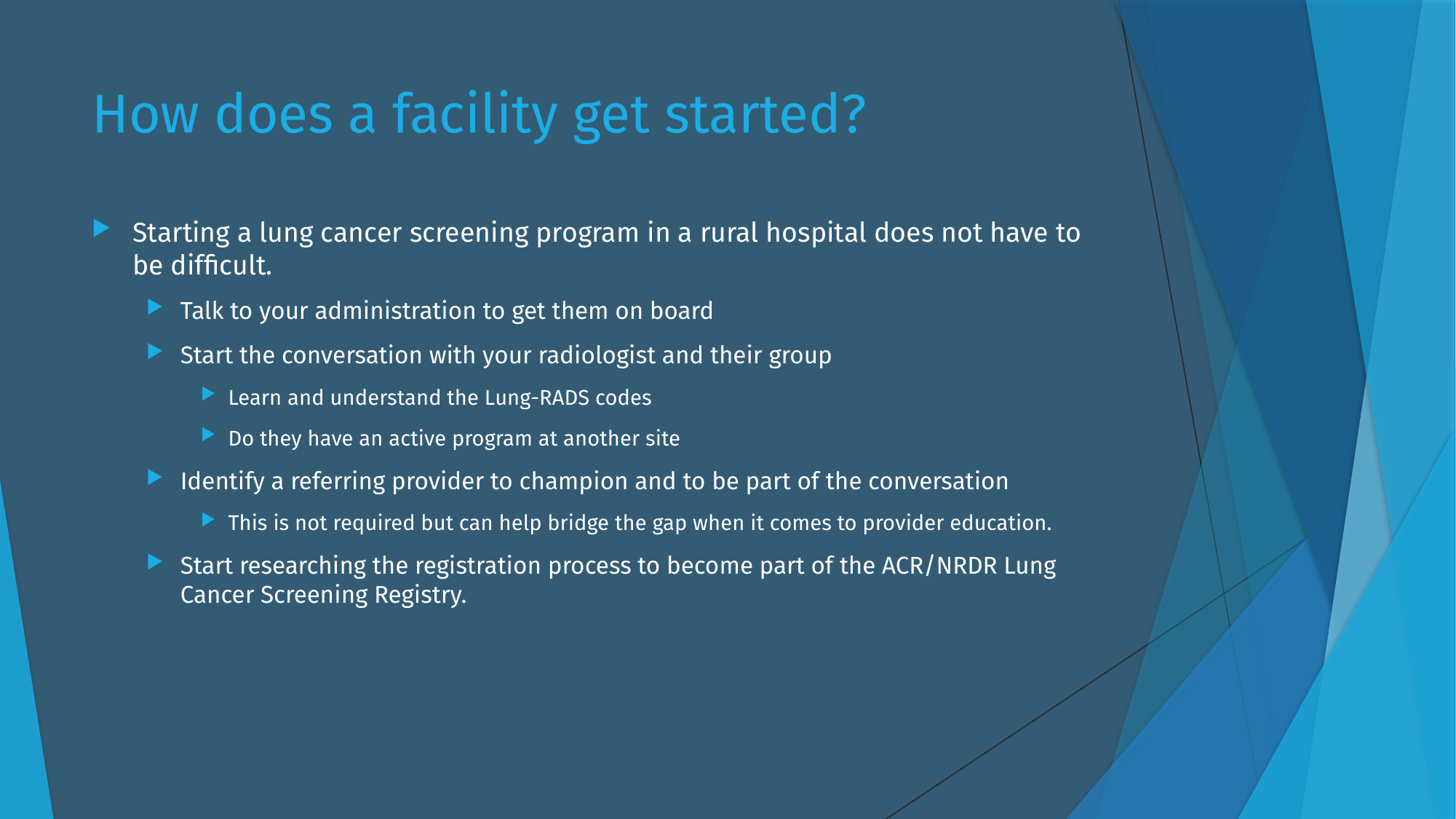

# How does a facility get started?
Starting a lung cancer screening program in a rural hospital does not have to be difficult.
Talk to your administration to get them on board
Start the conversation with your radiologist and their group
Learn and understand the Lung-RADS codes
Do they have an active program at another site
Identify a referring provider to champion and to be part of the conversation
This is not required but can help bridge the gap when it comes to provider education.
Start researching the registration process to become part of the ACR/NRDR Lung Cancer Screening Registry.